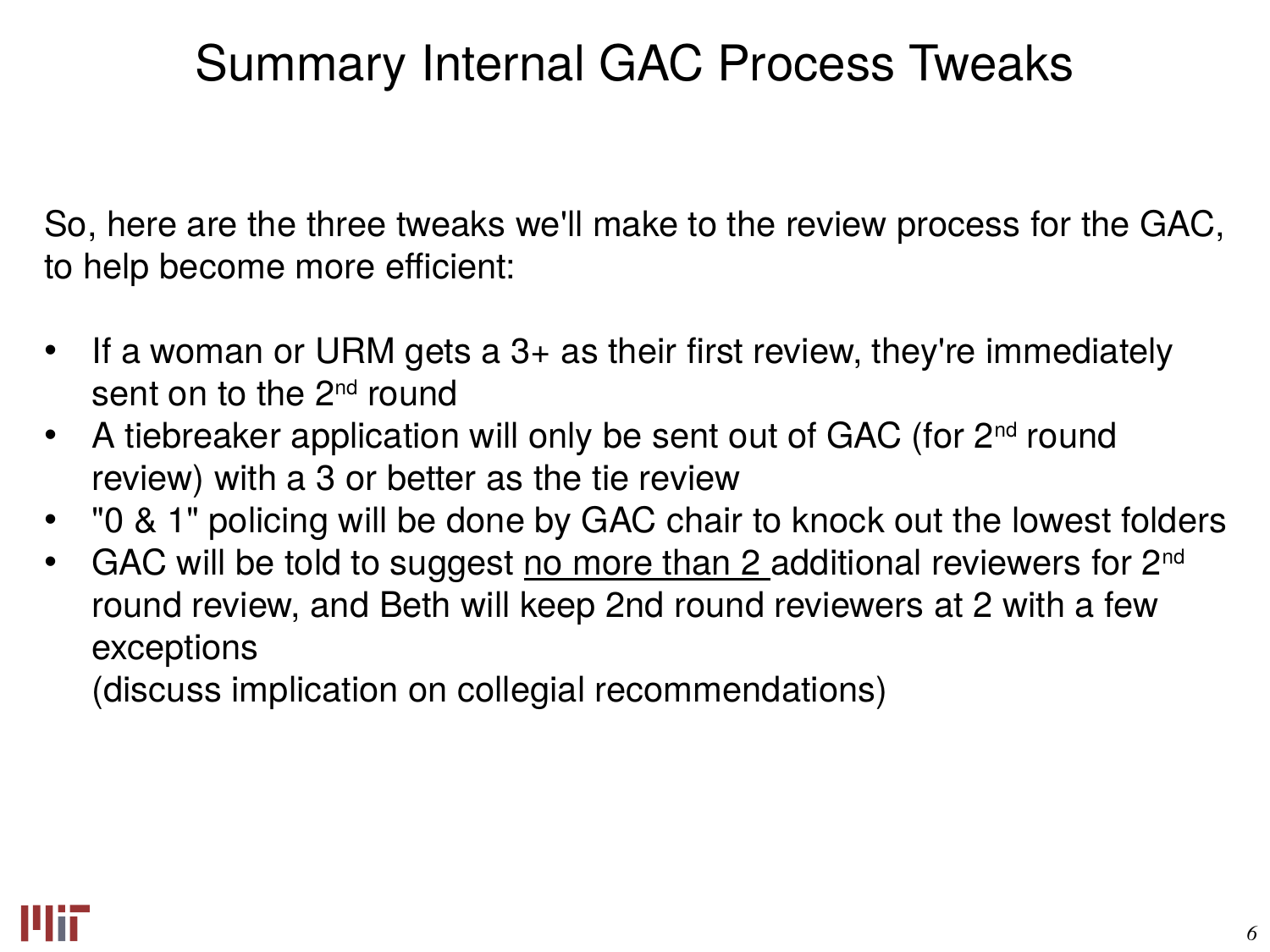

Summary Internal GAC Process Tweaks
So, here are the three tweaks we'll make to the review process for the GAC, to help become more efficient:

If a woman or URM gets a 3+ as their first review, they're immediately sent on to the 2nd round
A tiebreaker application will only be sent out of GAC (for 2nd round review) with a 3 or better as the tie review
"0 & 1" policing will be done by GAC chair to knock out the lowest folders
GAC will be told to suggest no more than 2 additional reviewers for 2nd round review, and Beth will keep 2nd round reviewers at 2 with a few exceptions
(discuss implication on collegial recommendations)